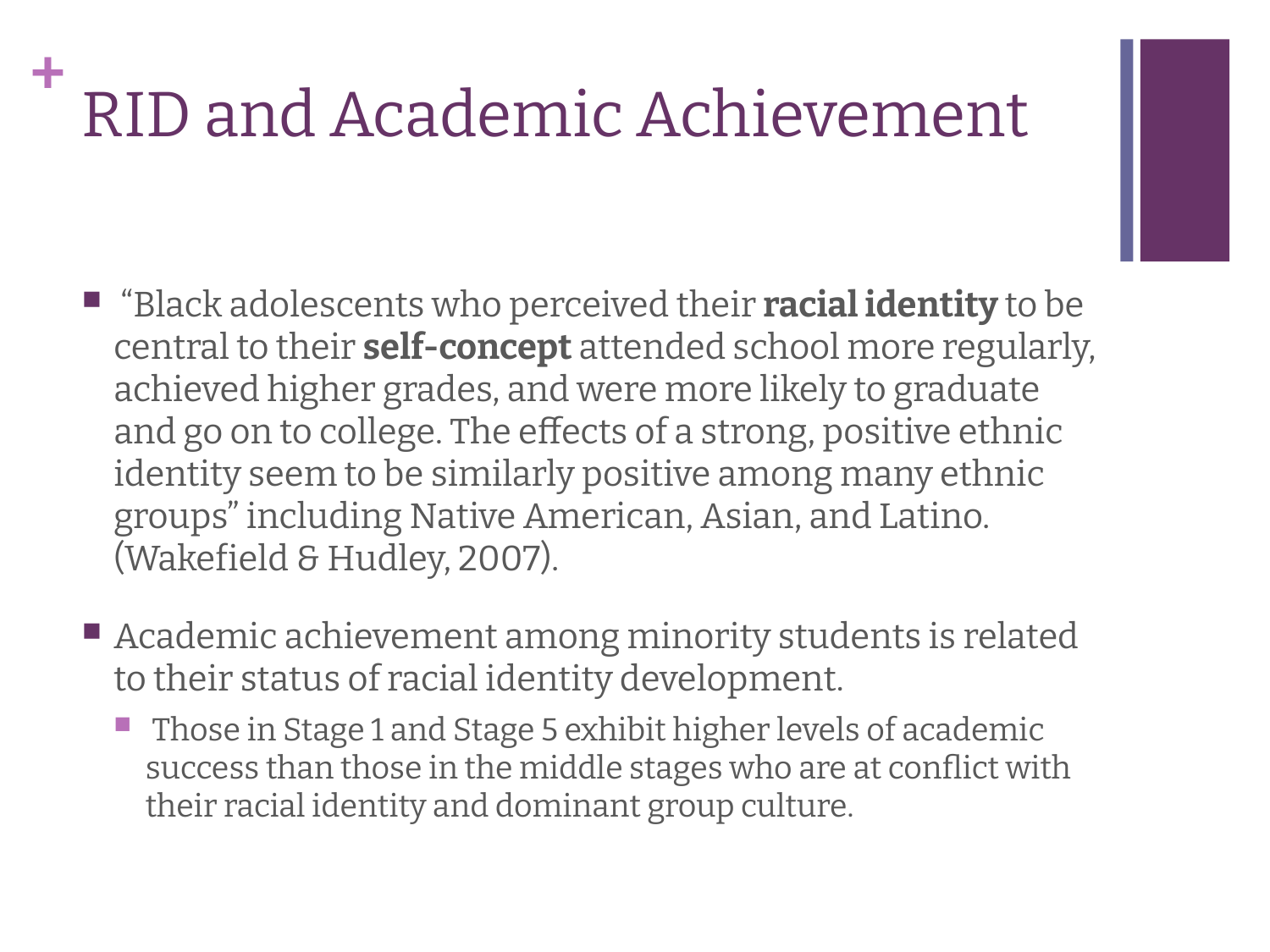

# RID and Academic Achievement
 “Black adolescents who perceived their racial identity to be central to their self-concept attended school more regularly, achieved higher grades, and were more likely to graduate and go on to college. The effects of a strong, positive ethnic identity seem to be similarly positive among many ethnic groups” including Native American, Asian, and Latino. (Wakefield & Hudley, 2007).
Academic achievement among minority students is related to their status of racial identity development.
 Those in Stage 1 and Stage 5 exhibit higher levels of academic success than those in the middle stages who are at conflict with their racial identity and dominant group culture.